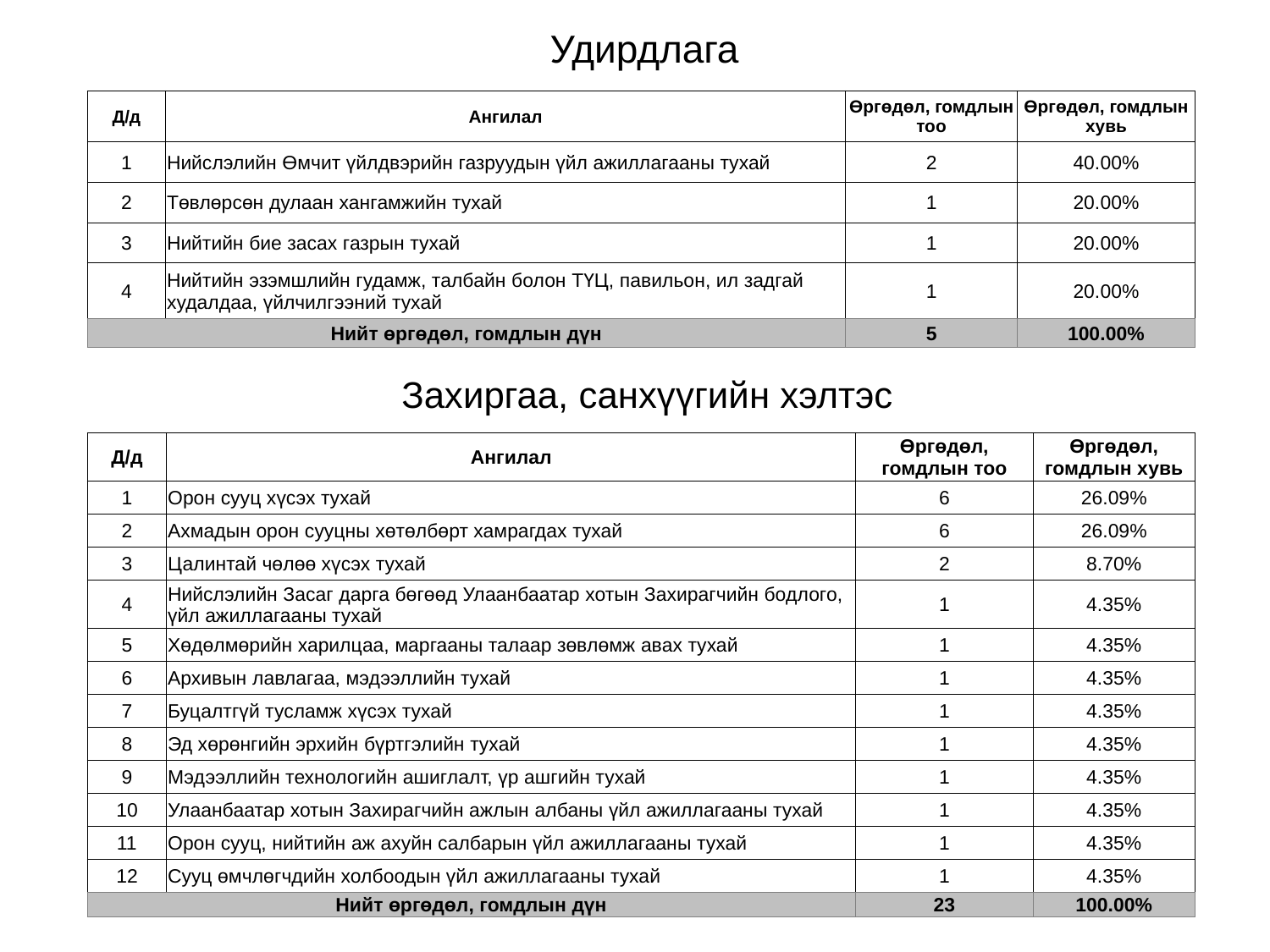

# Удирдлага
| Д/д | Ангилал | Өргөдөл, гомдлын тоо | Өргөдөл, гомдлын хувь |
| --- | --- | --- | --- |
| 1 | Нийслэлийн Өмчит үйлдвэрийн газруудын үйл ажиллагааны тухай | 2 | 40.00% |
| 2 | Төвлөрсөн дулаан хангамжийн тухай | 1 | 20.00% |
| 3 | Нийтийн бие засах газрын тухай | 1 | 20.00% |
| 4 | Нийтийн эзэмшлийн гудамж, талбайн болон ТҮЦ, павильон, ил задгай худалдаа, үйлчилгээний тухай | 1 | 20.00% |
| Нийт өргөдөл, гомдлын дүн |  | 5 | 100.00% |
 Захиргаа, санхүүгийн хэлтэс
| Д/д | Ангилал | Өргөдөл, гомдлын тоо | Өргөдөл, гомдлын хувь |
| --- | --- | --- | --- |
| 1 | Орон сууц хүсэх тухай | 6 | 26.09% |
| 2 | Ахмадын орон сууцны хөтөлбөрт хамрагдах тухай | 6 | 26.09% |
| 3 | Цалинтай чөлөө хүсэх тухай | 2 | 8.70% |
| 4 | Нийслэлийн Засаг дарга бөгөөд Улаанбаатар хотын Захирагчийн бодлого, үйл ажиллагааны тухай | 1 | 4.35% |
| 5 | Хөдөлмөрийн харилцаа, маргааны талаар зөвлөмж авах тухай | 1 | 4.35% |
| 6 | Архивын лавлагаа, мэдээллийн тухай | 1 | 4.35% |
| 7 | Буцалтгүй тусламж хүсэх тухай | 1 | 4.35% |
| 8 | Эд хөрөнгийн эрхийн бүртгэлийн тухай | 1 | 4.35% |
| 9 | Мэдээллийн технологийн ашиглалт, үр ашгийн тухай | 1 | 4.35% |
| 10 | Улаанбаатар хотын Захирагчийн ажлын албаны үйл ажиллагааны тухай | 1 | 4.35% |
| 11 | Орон сууц, нийтийн аж ахуйн салбарын үйл ажиллагааны тухай | 1 | 4.35% |
| 12 | Сууц өмчлөгчдийн холбоодын үйл ажиллагааны тухай | 1 | 4.35% |
| Нийт өргөдөл, гомдлын дүн |  | 23 | 100.00% |